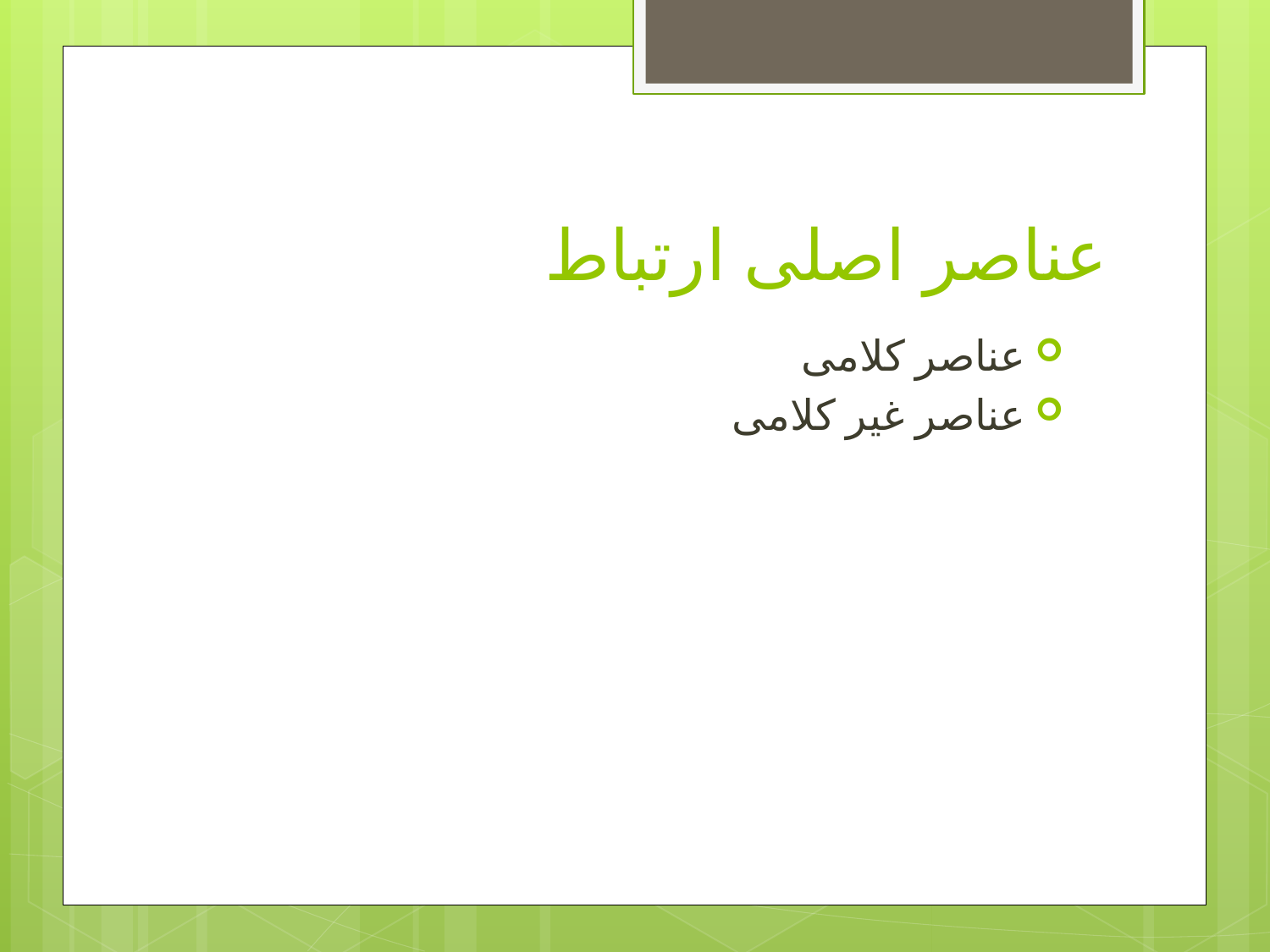

# عناصر اصلی ارتباط
عناصر کلامی
عناصر غیر کلامی